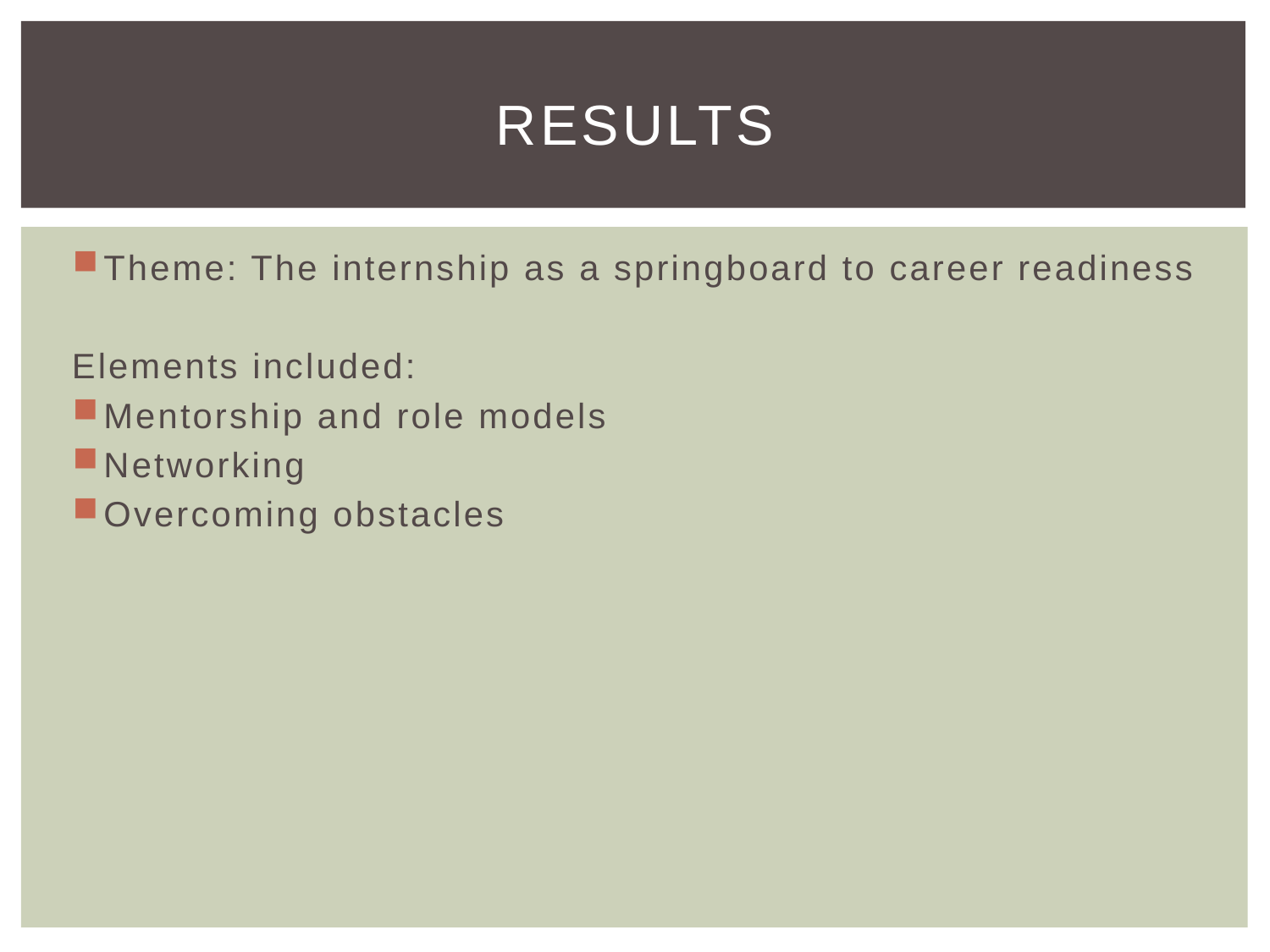

# Results
Theme: The internship as a springboard to career readiness

Elements included:
Mentorship and role models
Networking
Overcoming obstacles